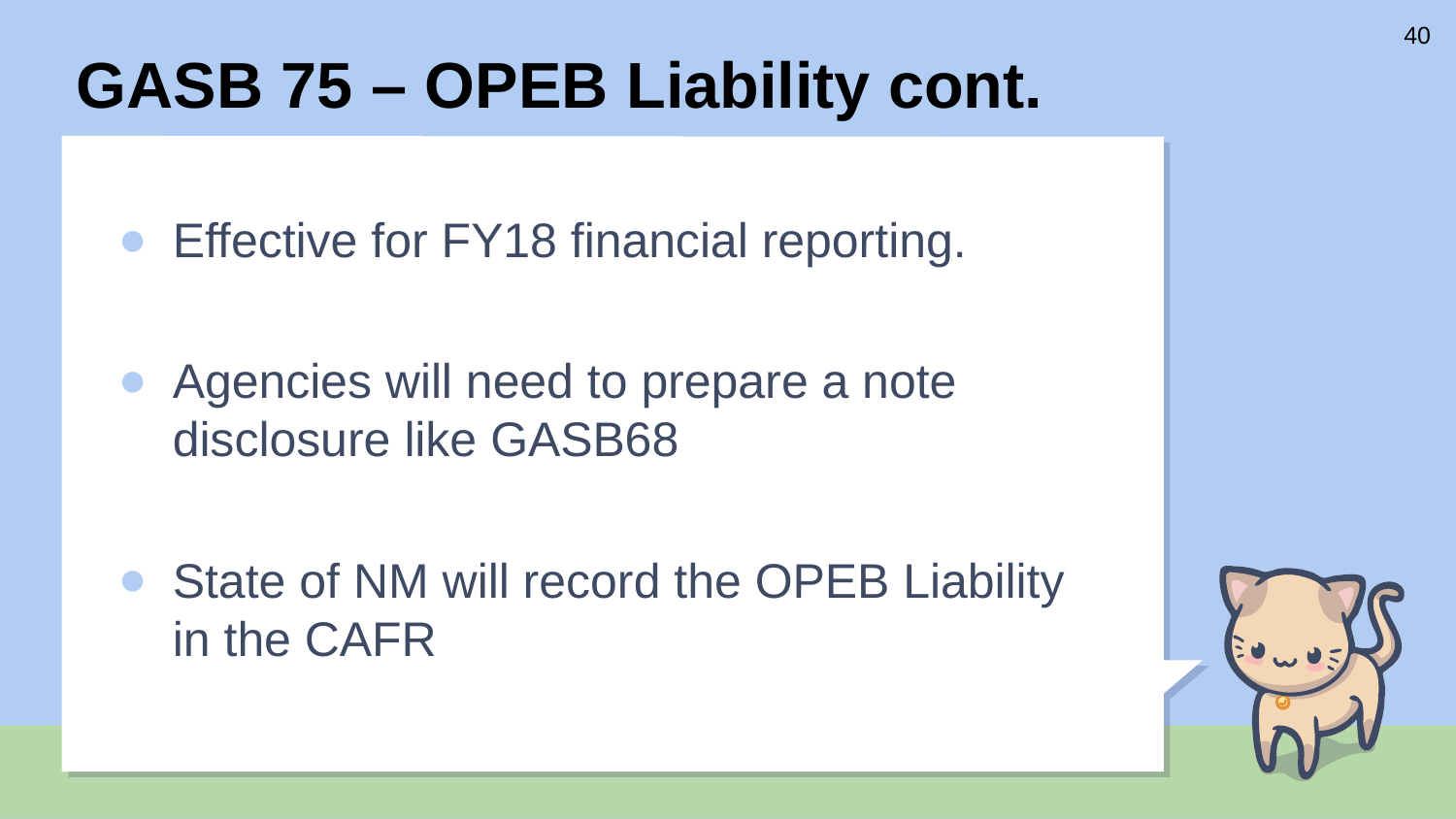

# GASB 75 – OPEB Liability cont.
40
Effective for FY18 financial reporting.

Agencies will need to prepare a note disclosure like GASB68

State of NM will record the OPEB Liability in the CAFR